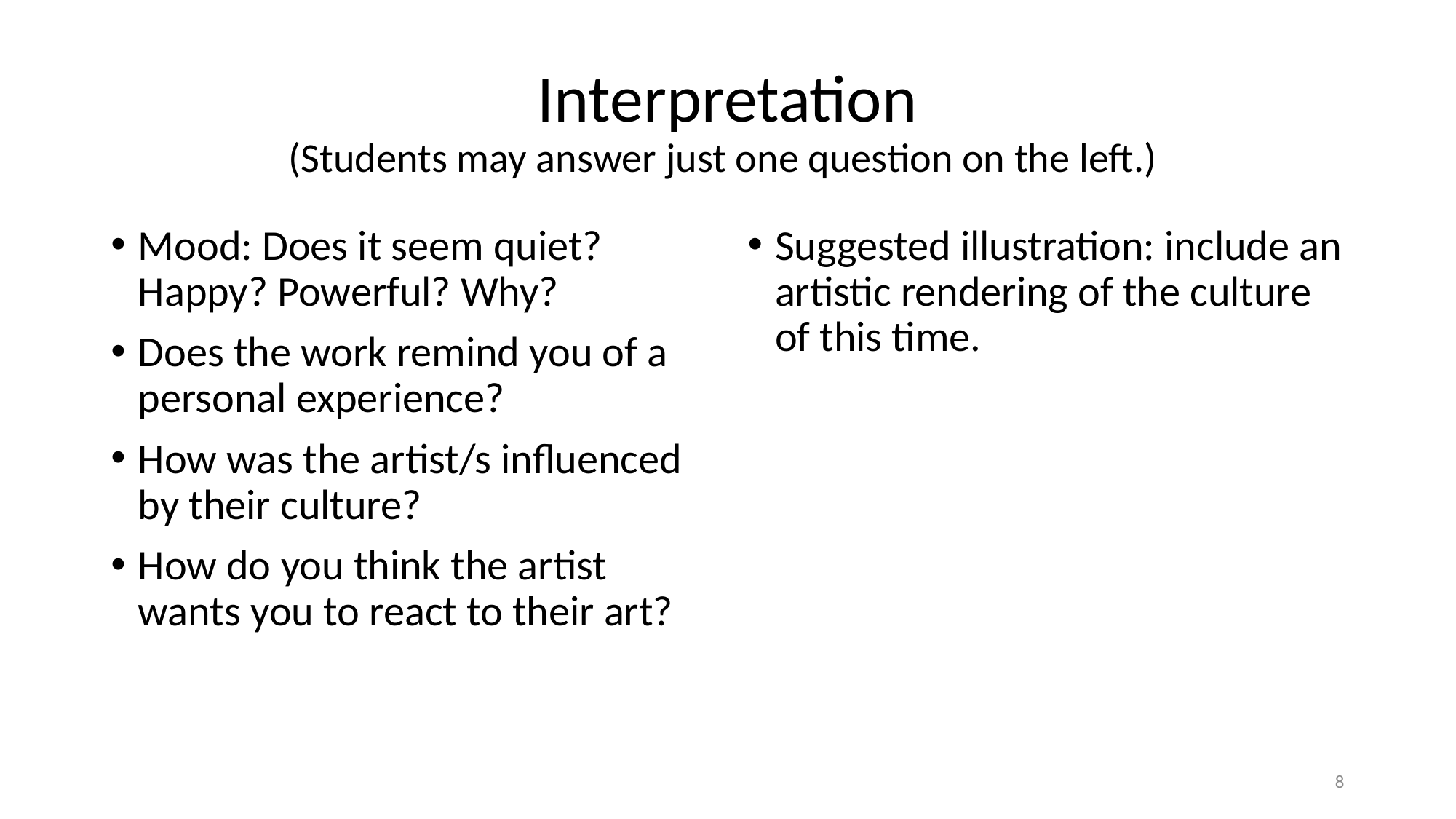

# Interpretation (Students may answer just one question on the left.)
Mood: Does it seem quiet? Happy? Powerful? Why?
Does the work remind you of a personal experience?
How was the artist/s influenced by their culture?
How do you think the artist wants you to react to their art?
Suggested illustration: include an artistic rendering of the culture of this time.
8